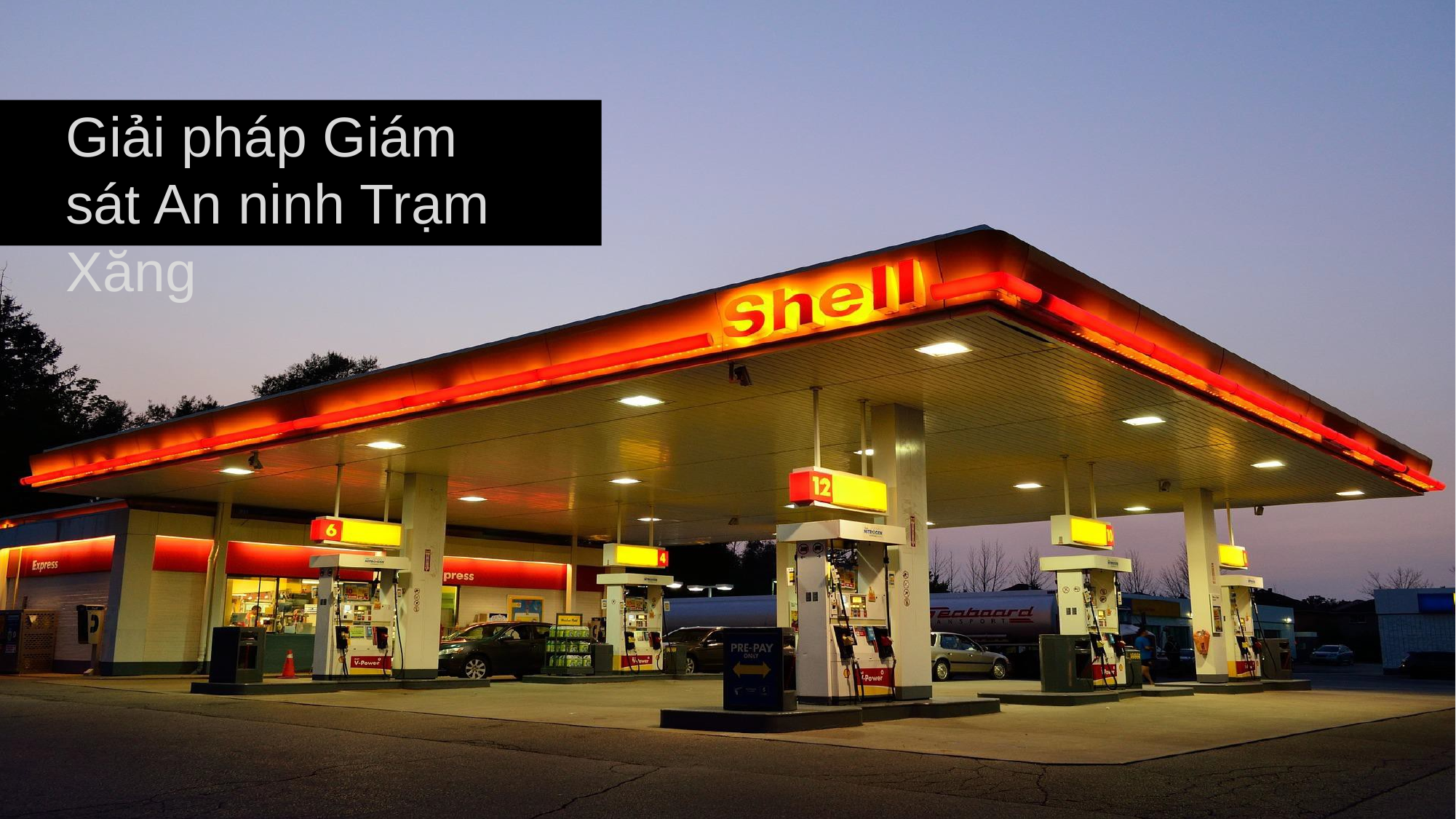

# Giải pháp Giám sát An ninh Trạm Xăng